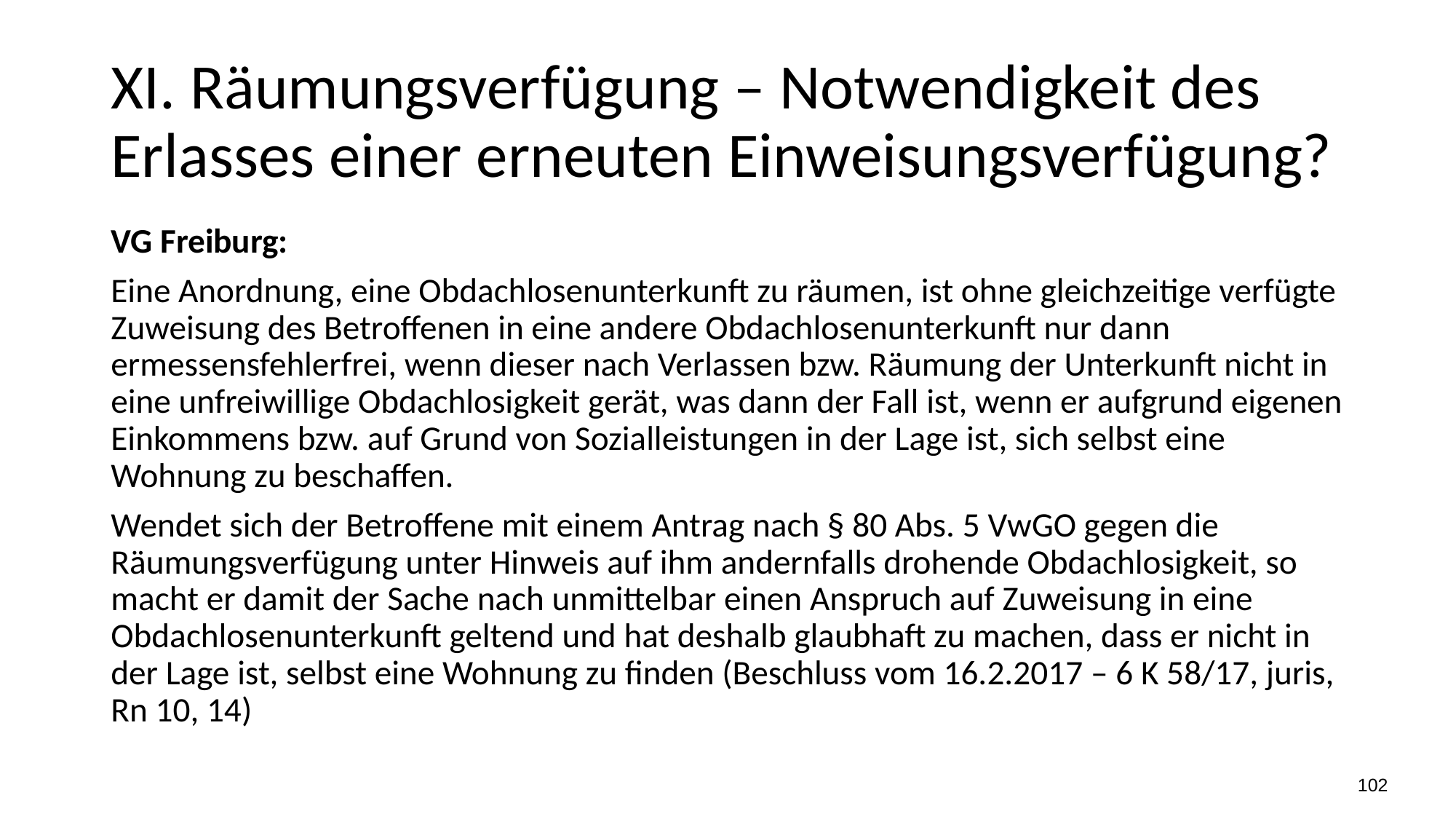

# XI. Räumungsverfügung – Notwendigkeit des Erlasses einer erneuten Einweisungsverfügung?
VG Freiburg:
Eine Anordnung, eine Obdachlosenunterkunft zu räumen, ist ohne gleichzeitige verfügte Zuweisung des Betroffenen in eine andere Obdachlosenunterkunft nur dann ermessensfehlerfrei, wenn dieser nach Verlassen bzw. Räumung der Unterkunft nicht in eine unfreiwillige Obdachlosigkeit gerät, was dann der Fall ist, wenn er aufgrund eigenen Einkommens bzw. auf Grund von Sozialleistungen in der Lage ist, sich selbst eine Wohnung zu beschaffen.
Wendet sich der Betroffene mit einem Antrag nach § 80 Abs. 5 VwGO gegen die Räumungsverfügung unter Hinweis auf ihm andernfalls drohende Obdachlosigkeit, so macht er damit der Sache nach unmittelbar einen Anspruch auf Zuweisung in eine Obdachlosenunterkunft geltend und hat deshalb glaubhaft zu machen, dass er nicht in der Lage ist, selbst eine Wohnung zu finden (Beschluss vom 16.2.2017 – 6 K 58/17, juris, Rn 10, 14)
102